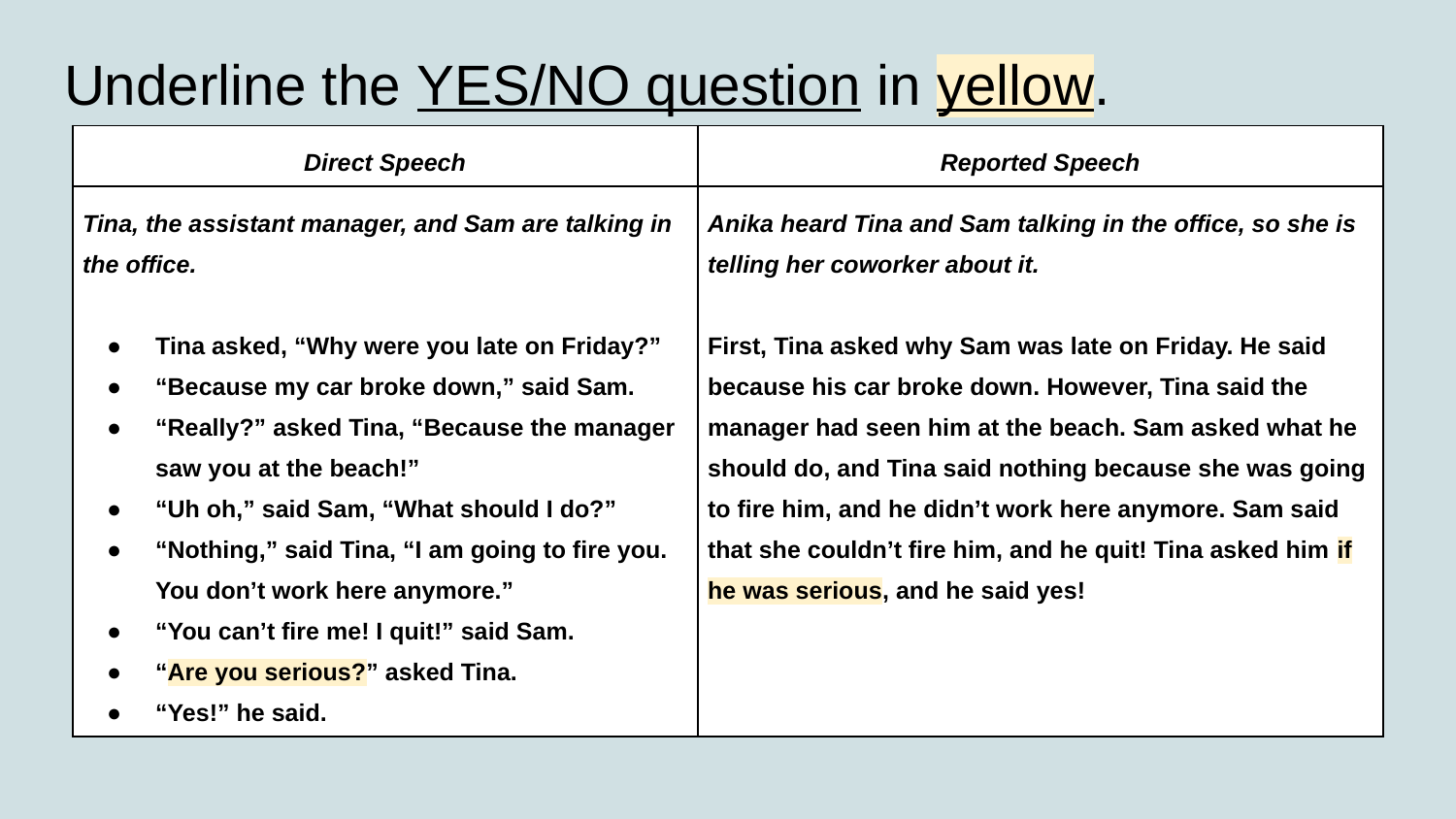

# Underline the YES/NO question in yellow.
| Direct Speech | Reported Speech |
| --- | --- |
| Tina, the assistant manager, and Sam are talking in the office. Tina asked, “Why were you late on Friday?” “Because my car broke down,” said Sam. “Really?” asked Tina, “Because the manager saw you at the beach!” “Uh oh,” said Sam, “What should I do?” “Nothing,” said Tina, “I am going to fire you. You don’t work here anymore.” “You can’t fire me! I quit!” said Sam. “Are you serious?” asked Tina. “Yes!” he said. | Anika heard Tina and Sam talking in the office, so she is telling her coworker about it. First, Tina asked why Sam was late on Friday. He said because his car broke down. However, Tina said the manager had seen him at the beach. Sam asked what he should do, and Tina said nothing because she was going to fire him, and he didn’t work here anymore. Sam said that she couldn’t fire him, and he quit! Tina asked him if he was serious, and he said yes! |